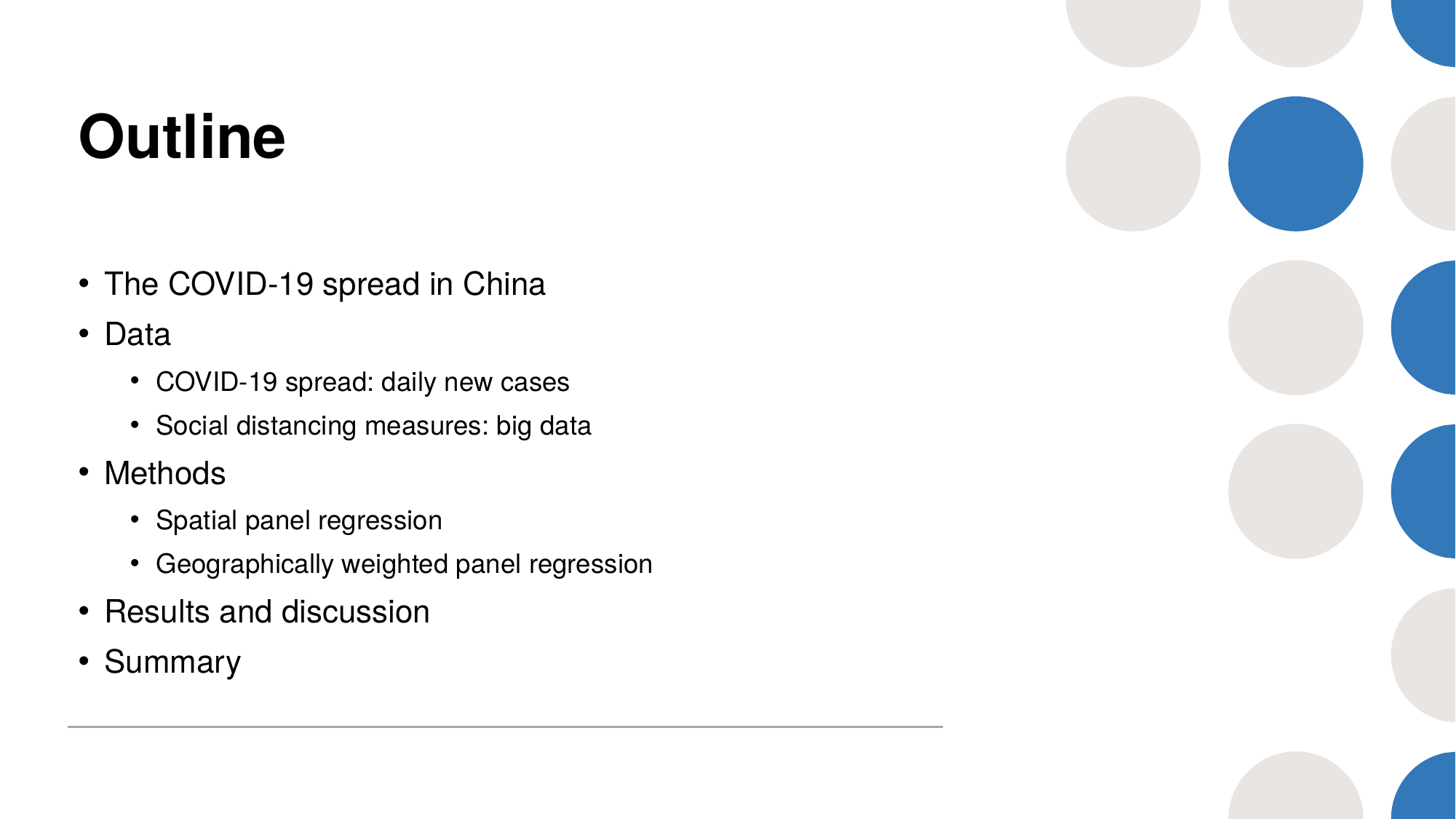

# Outline
The COVID-19 spread in China
Data
COVID-19 spread: daily new cases
Social distancing measures: big data
Methods
Spatial panel regression
Geographically weighted panel regression
Results and discussion
Summary